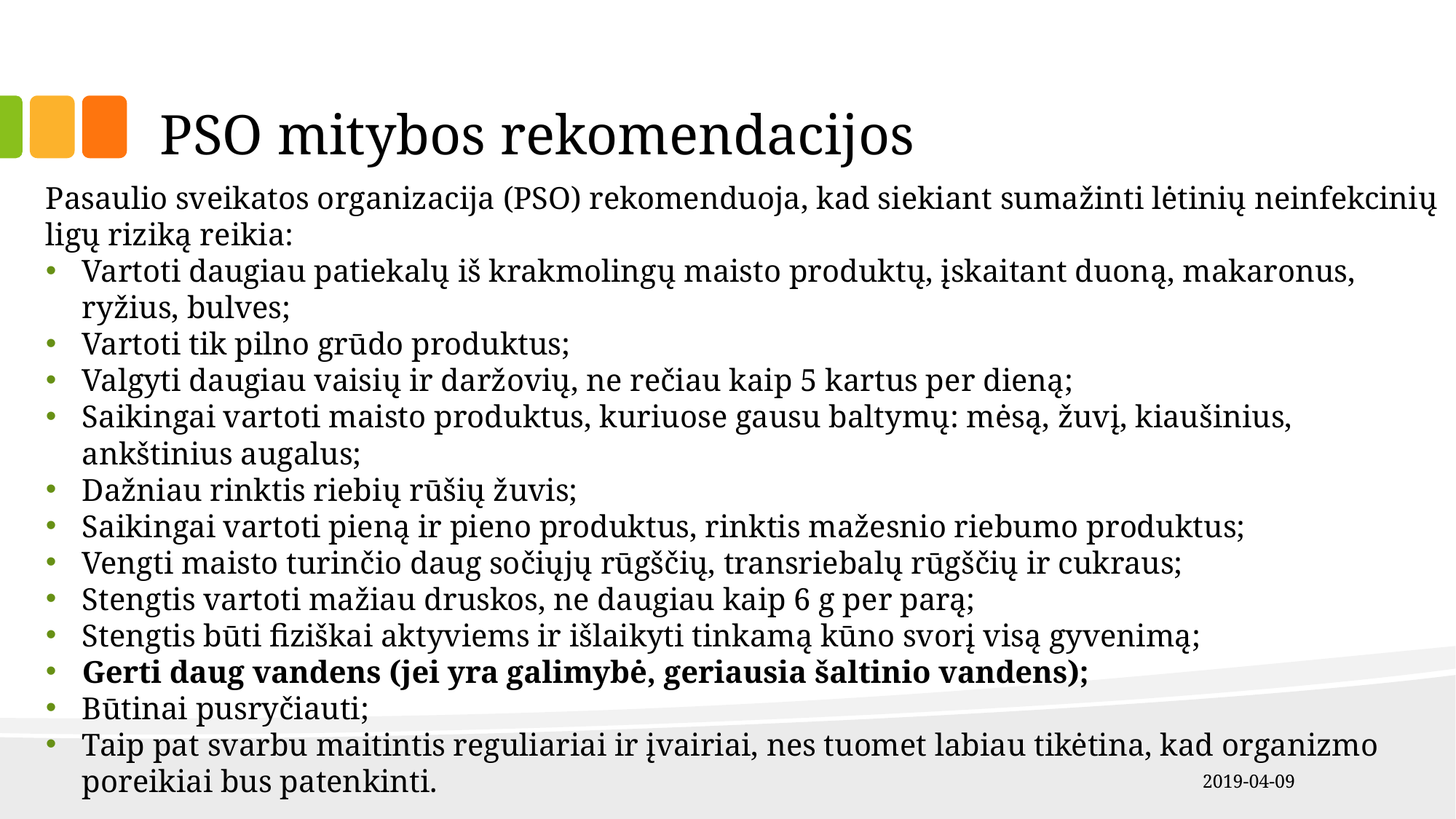

PSO mitybos rekomendacijos
Pasaulio sveikatos organizacija (PSO) rekomenduoja, kad siekiant sumažinti lėtinių neinfekcinių ligų riziką reikia:
Vartoti daugiau patiekalų iš krakmolingų maisto produktų, įskaitant duoną, makaronus, ryžius, bulves;
Vartoti tik pilno grūdo produktus;
Valgyti daugiau vaisių ir daržovių, ne rečiau kaip 5 kartus per dieną;
Saikingai vartoti maisto produktus, kuriuose gausu baltymų: mėsą, žuvį, kiaušinius, ankštinius augalus;
Dažniau rinktis riebių rūšių žuvis;
Saikingai vartoti pieną ir pieno produktus, rinktis mažesnio riebumo produktus;
Vengti maisto turinčio daug sočiųjų rūgščių, transriebalų rūgščių ir cukraus;
Stengtis vartoti mažiau druskos, ne daugiau kaip 6 g per parą;
Stengtis būti fiziškai aktyviems ir išlaikyti tinkamą kūno svorį visą gyvenimą;
Gerti daug vandens (jei yra galimybė, geriausia šaltinio vandens);
Būtinai pusryčiauti;
Taip pat svarbu maitintis reguliariai ir įvairiai, nes tuomet labiau tikėtina, kad organizmo poreikiai bus patenkinti.

2019-04-09